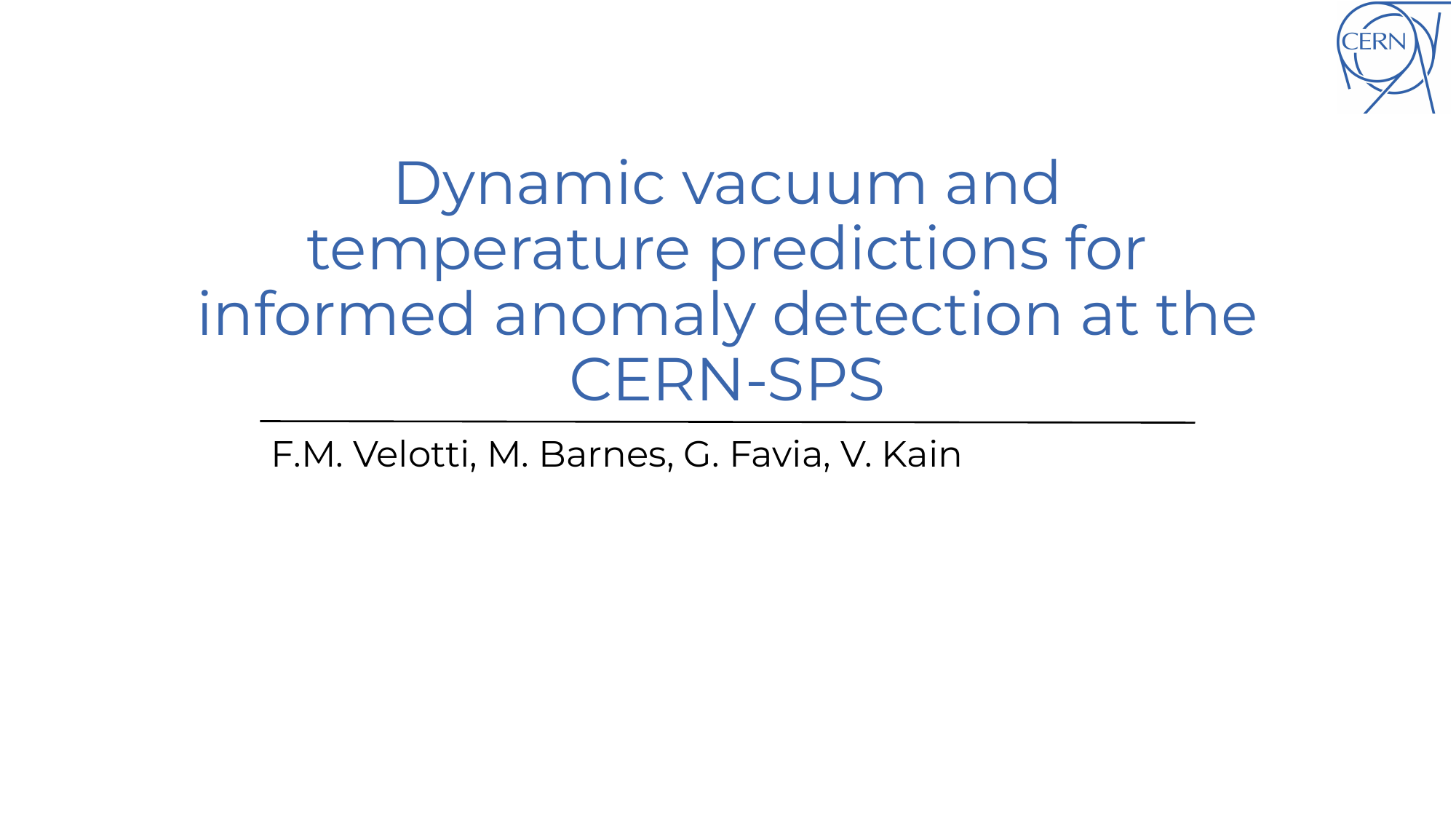

# Dynamic vacuum and temperature predictions for informed anomaly detection at the CERN-SPS
F.M. Velotti, M. Barnes, G. Favia, V. Kain